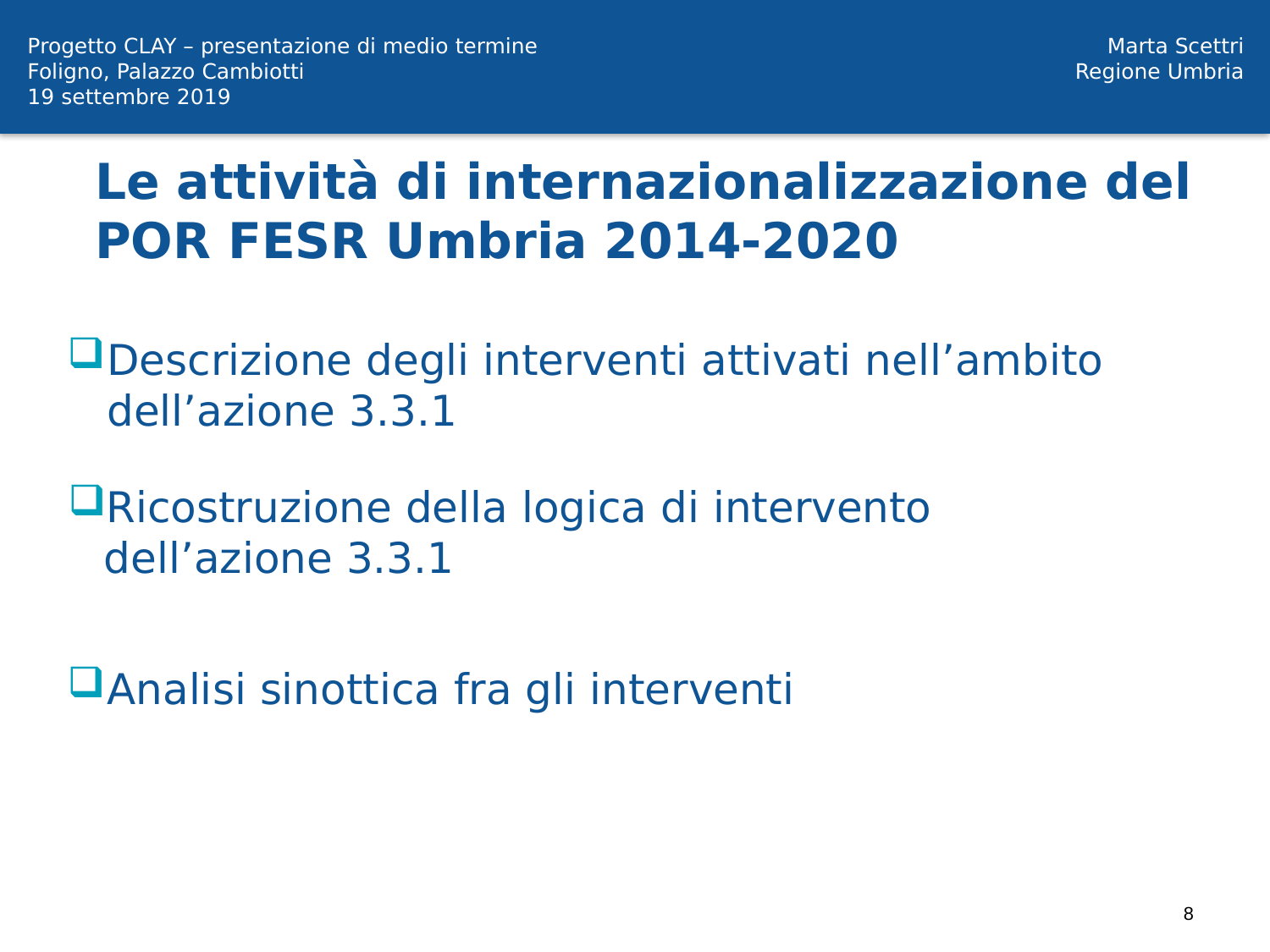

Progetto CLAY – presentazione di medio termine
Foligno, Palazzo Cambiotti
19 settembre 2019
Marta Scettri
Regione Umbria
# Le attività di internazionalizzazione del POR FESR Umbria 2014-2020
Descrizione degli interventi attivati nell’ambito dell’azione 3.3.1

Ricostruzione della logica di intervento dell’azione 3.3.1

Analisi sinottica fra gli interventi

8